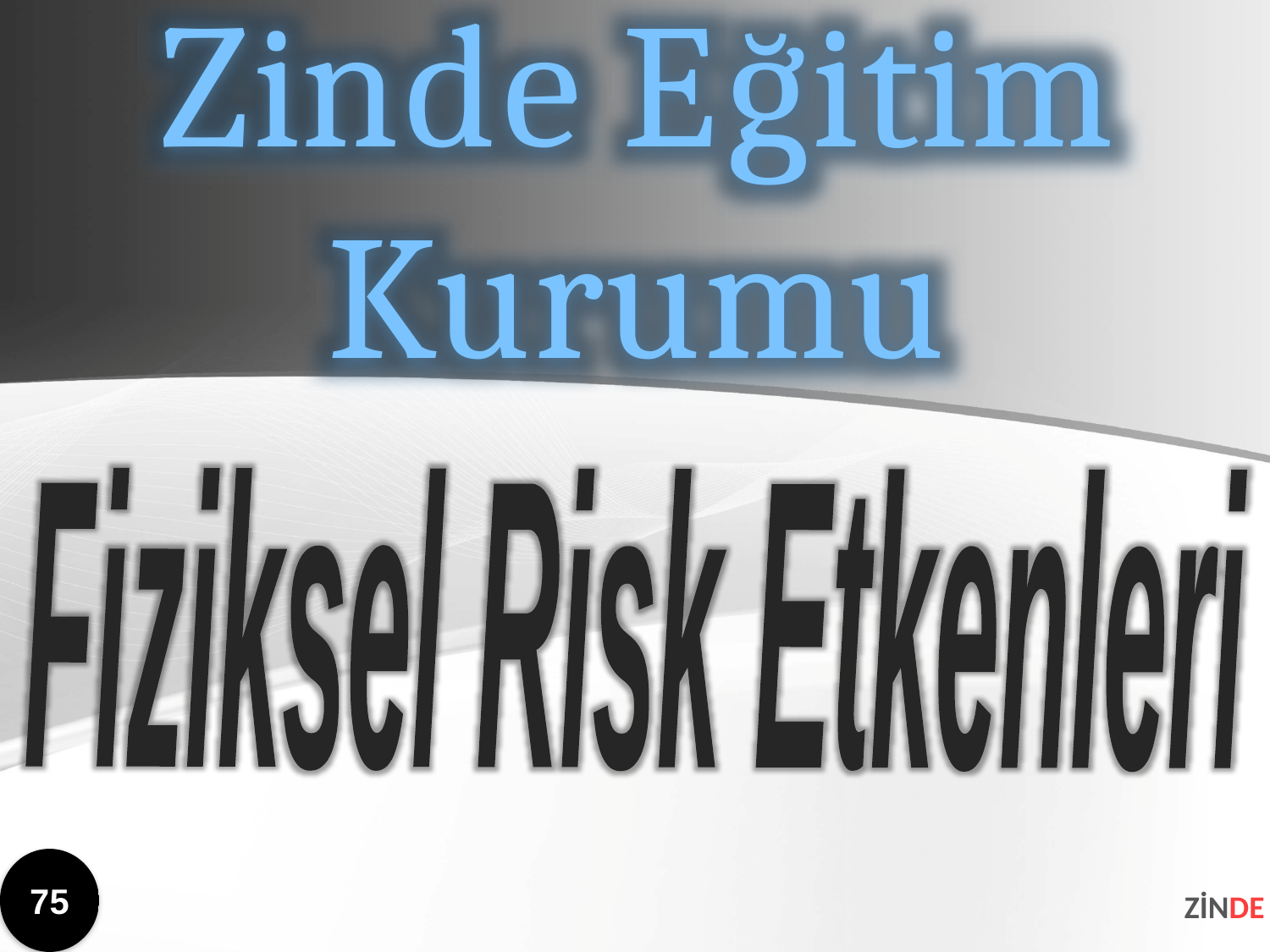

Zinde Eğitim Kurumu
Fiziksel Risk Etkenleri
75
ZİNDE